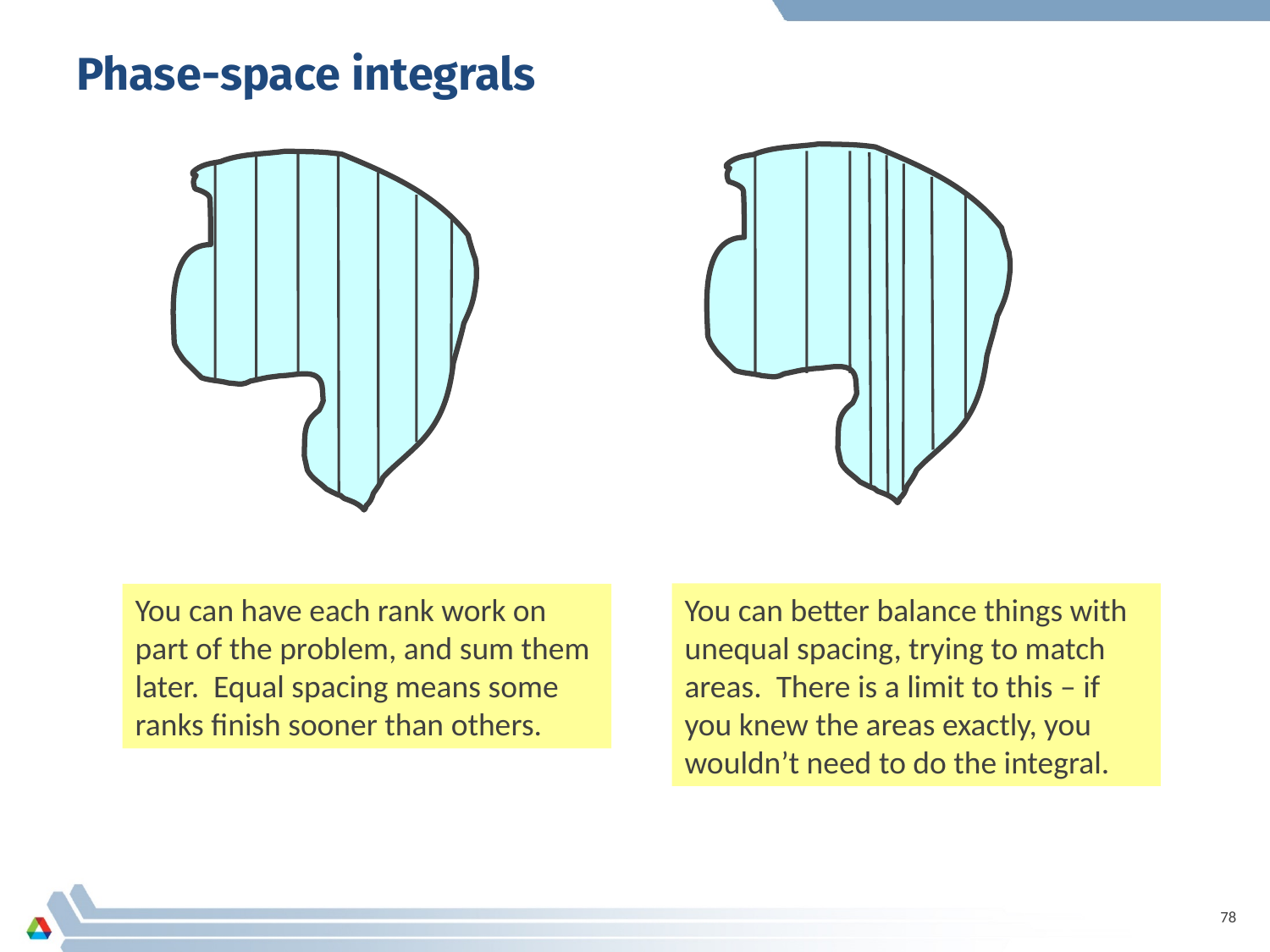

# Phase-space integrals

You can better balance things with unequal spacing, trying to match areas.  There is a limit to this – if you knew the areas exactly, you wouldn’t need to do the integral.
You can have each rank work on part of the problem, and sum them later.  Equal spacing means some ranks finish sooner than others.
78